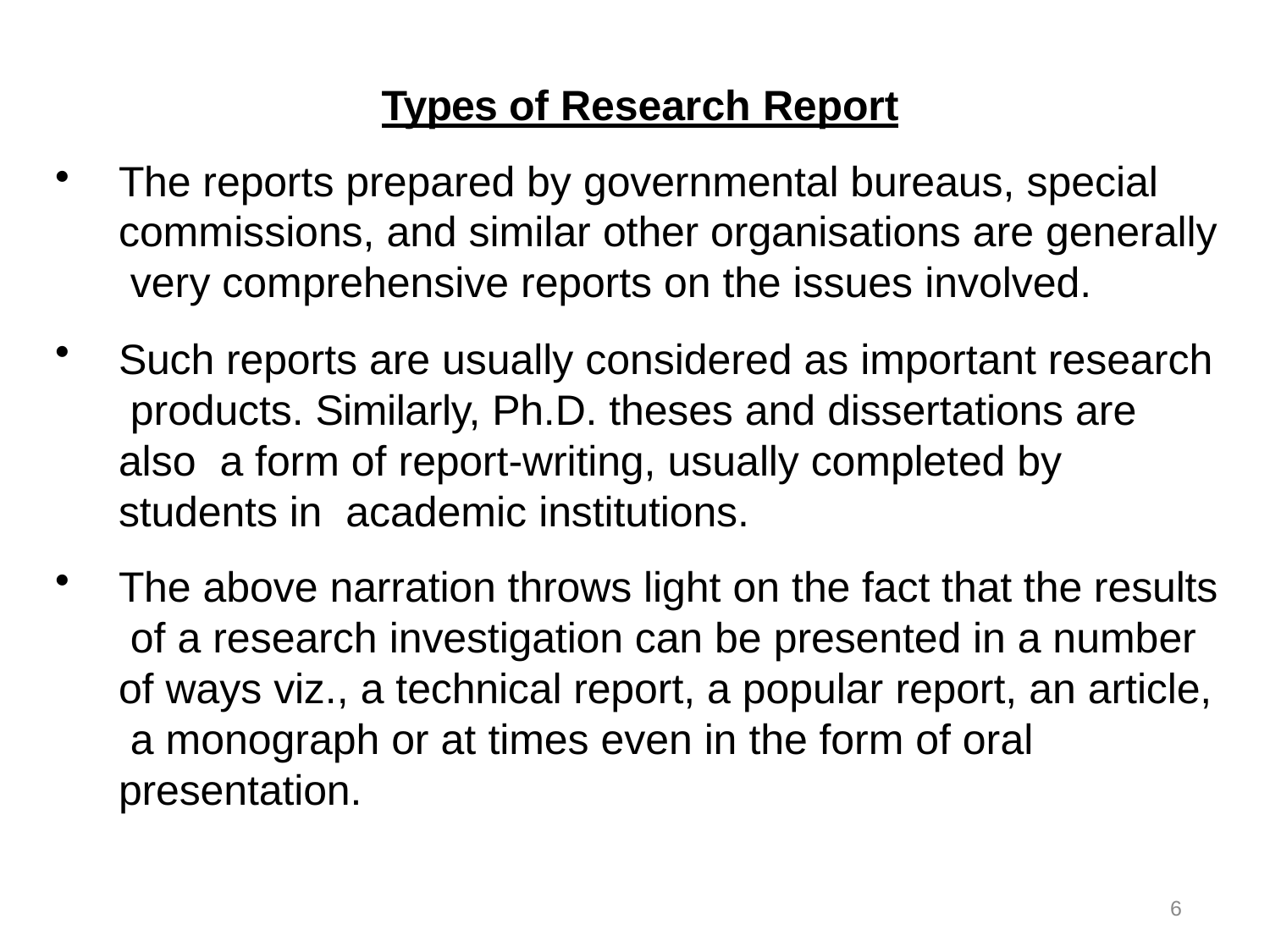

Types of Research Report
The reports prepared by governmental bureaus, special  commissions, and similar other organisations are generally  very comprehensive reports on the issues involved.
Such reports are usually considered as important research  products. Similarly, Ph.D. theses and dissertations are also  a form of report-writing, usually completed by students in  academic institutions.
The above narration throws light on the fact that the results  of a research investigation can be presented in a number  of ways viz., a technical report, a popular report, an article,  a monograph or at times even in the form of oral  presentation.
6